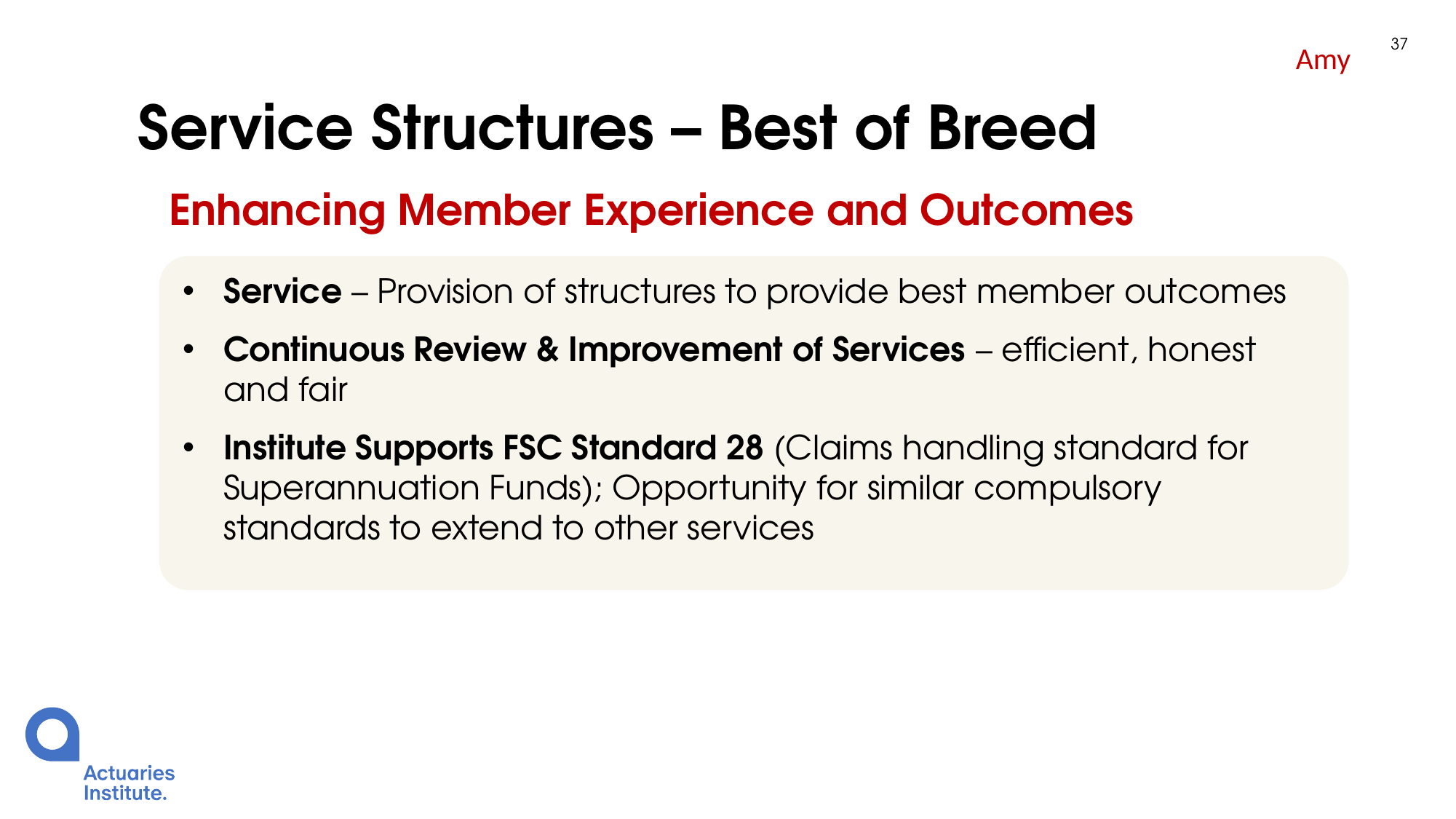

37
Amy
# Service Structures – Best of Breed
Enhancing Member Experience and Outcomes
Service – Provision of structures to provide best member outcomes
Continuous Review & Improvement of Services – efficient, honest and fair
Institute Supports FSC Standard 28 (Claims handling standard for Superannuation Funds); Opportunity for similar compulsory standards to extend to other services